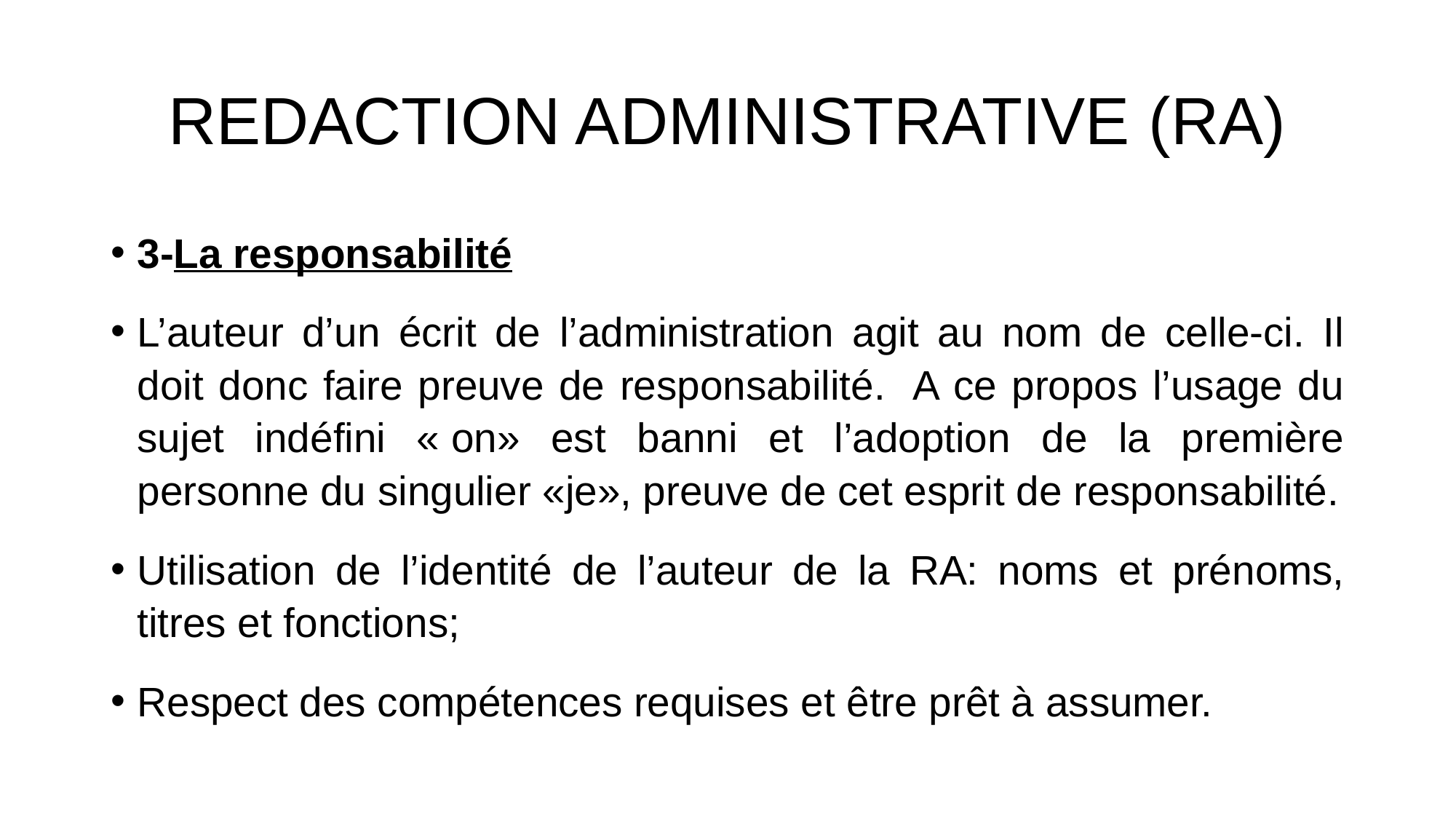

# REDACTION ADMINISTRATIVE (RA)
3-La responsabilité
L’auteur d’un écrit de l’administration agit au nom de celle-ci. Il doit donc faire preuve de responsabilité.  A ce propos l’usage du sujet indéfini « on» est banni et l’adoption de la première personne du singulier «je», preuve de cet esprit de responsabilité.
Utilisation de l’identité de l’auteur de la RA: noms et prénoms, titres et fonctions;
Respect des compétences requises et être prêt à assumer.